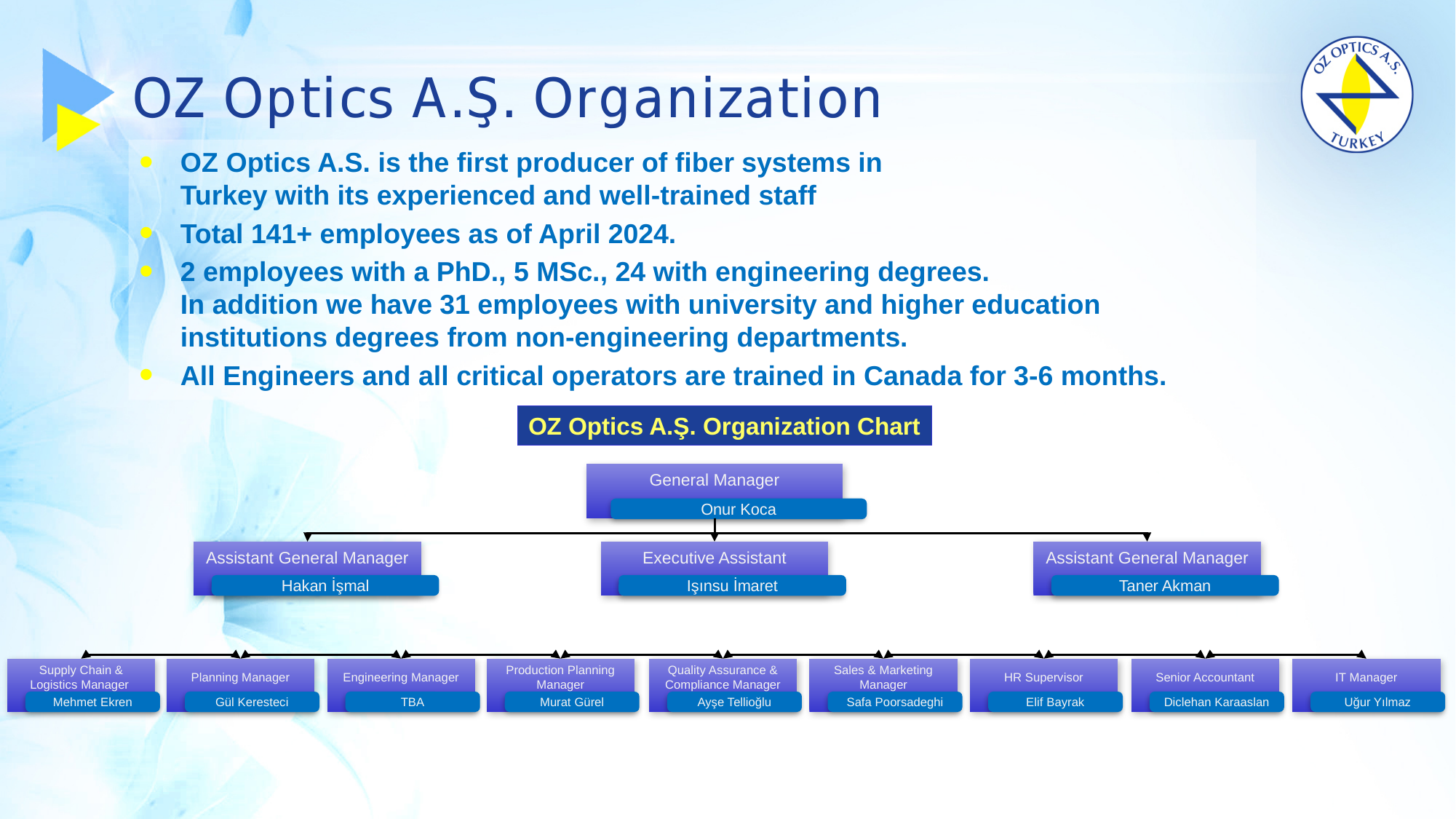

# OZ Optics A.Ş. Organization
OZ Optics A.S. is the first producer of fiber systems in
Turkey with its experienced and well-trained staff
Total 141+ employees as of April 2024.
2 employees with a PhD., 5 MSc., 24 with engineering degrees.
In addition we have 31 employees with university and higher education
institutions degrees from non-engineering departments.
All Engineers and all critical operators are trained in Canada for 3-6 months.

OZ Optics A.Ş. Organization Chart
General Manager

Onur Koca
Assistant General Manager

Hakan İşmal
Executive Assistant

Işınsu İmaret
Assistant General Manager

Taner Akman
Supply Chain & Logistics Manager

Mehmet Ekren
Planning Manager

Gül Keresteci
Engineering Manager

TBA
Production Planning Manager

Murat Gürel
Quality Assurance & Compliance Manager

Ayşe Tellioğlu
Sales & Marketing Manager

Safa Poorsadeghi
HR Supervisor

Elif Bayrak
Senior Accountant

Diclehan Karaaslan
IT Manager

Uğur Yılmaz